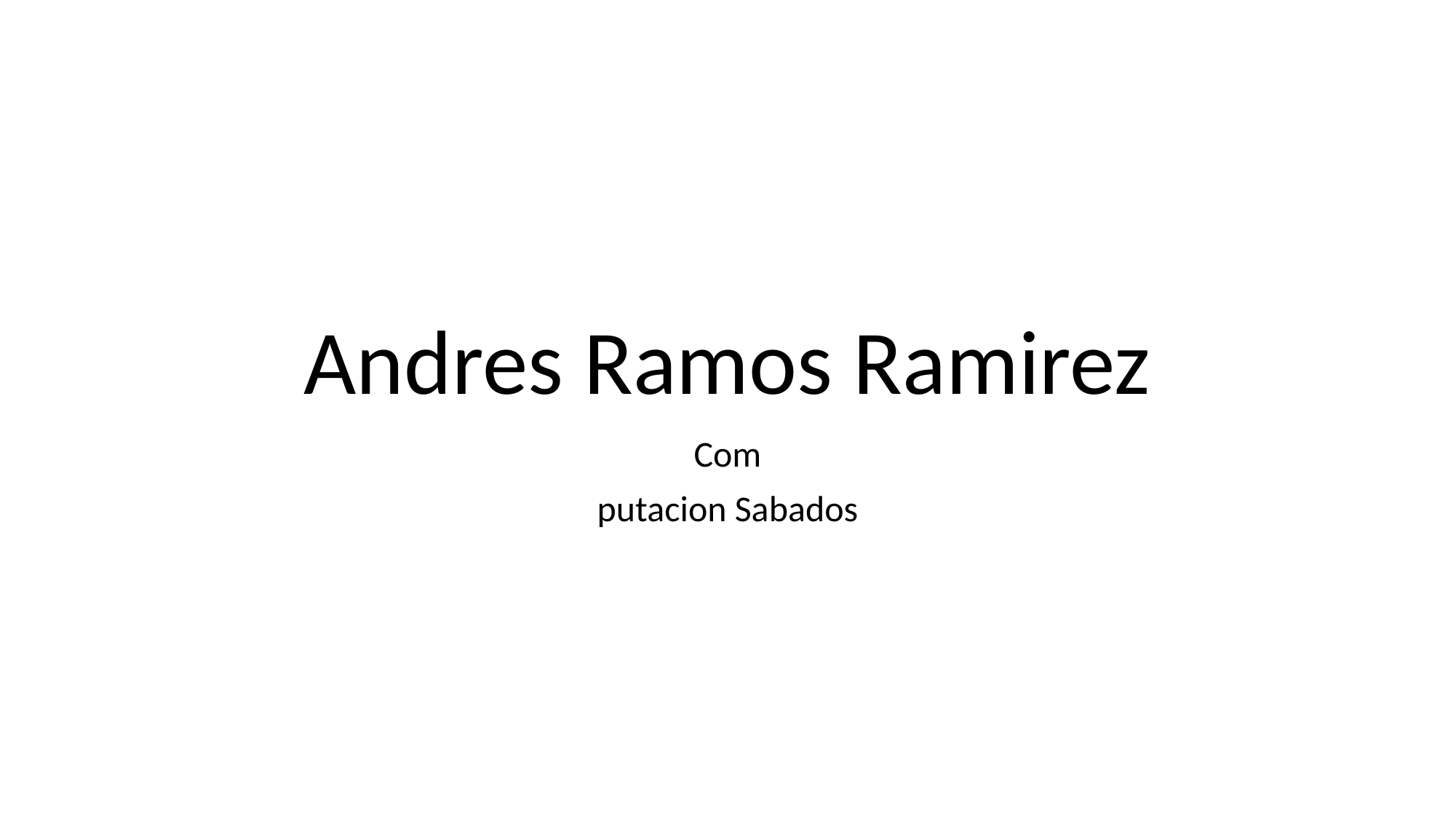

# Andres Ramos Ramirez
Com
putacion Sabados